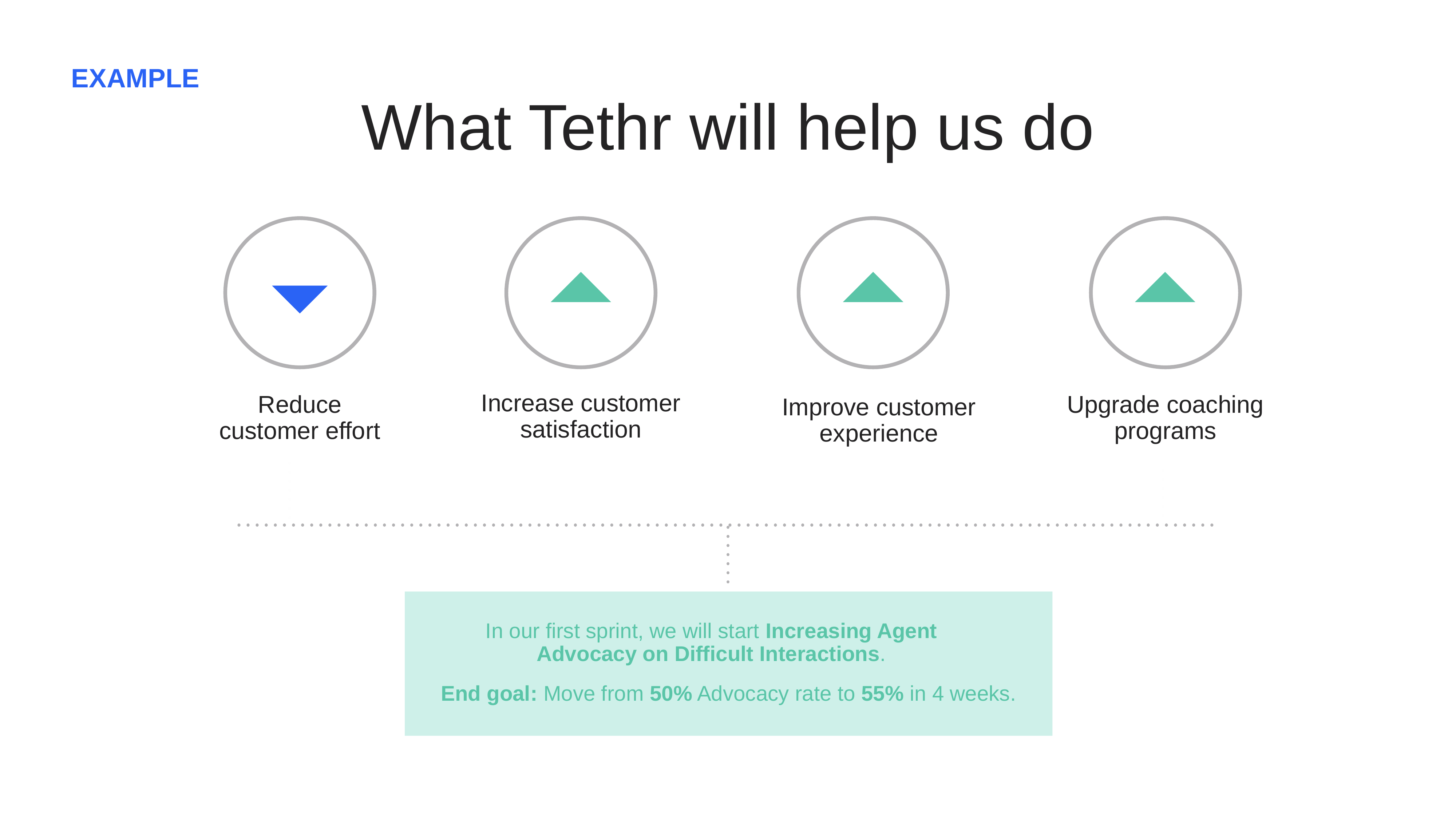

EXAMPLE
What Tethr will help us do

Increase customer satisfaction
Reduce customer effort
Upgrade coaching programs
Improve customer experience

In our first sprint, we will start Increasing Agent Advocacy on Difficult Interactions.
End goal: Move from 50% Advocacy rate to 55% in 4 weeks.